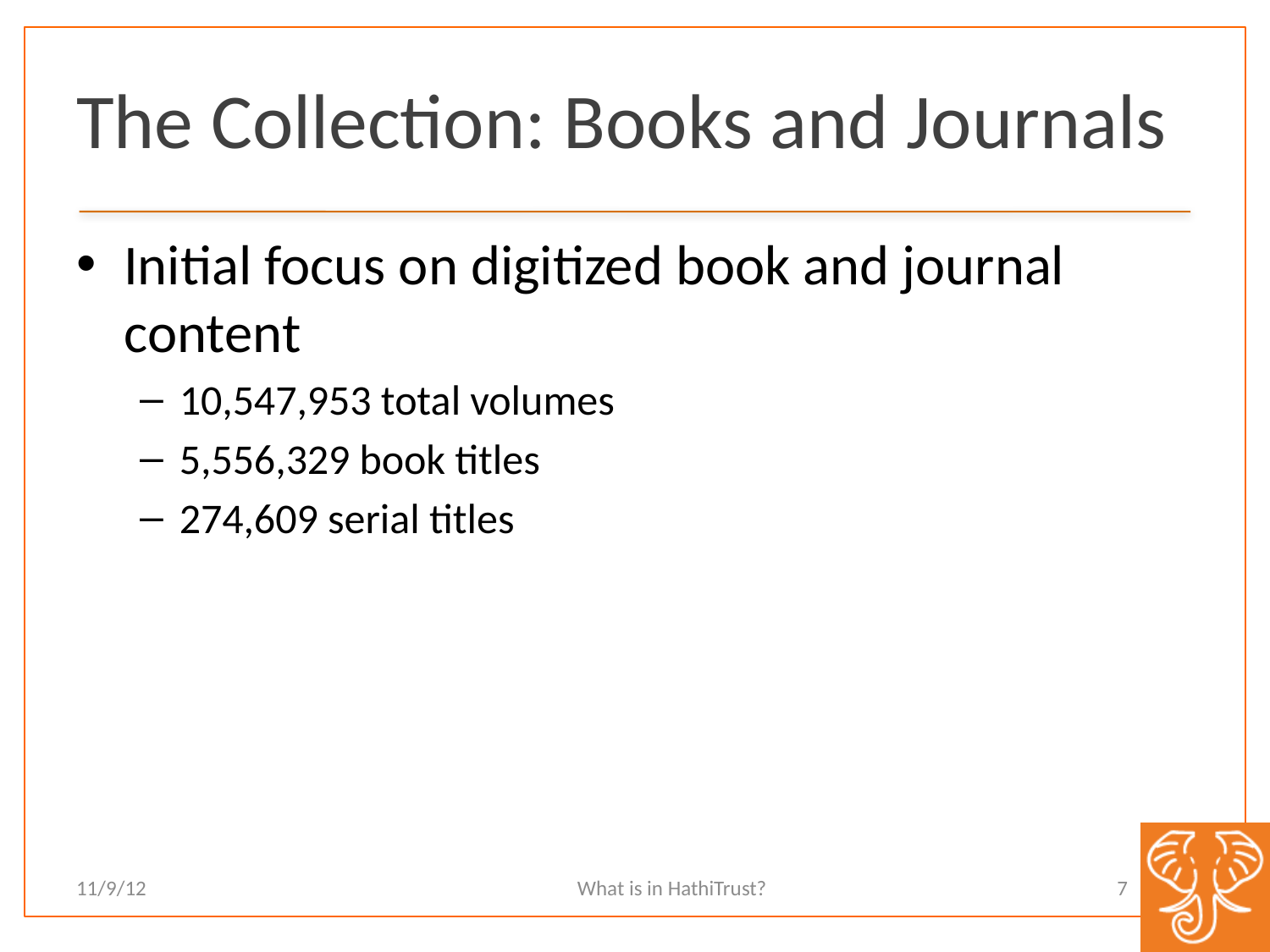

# The Collection: Books and Journals
Initial focus on digitized book and journal content
10,547,953 total volumes
5,556,329 book titles
274,609 serial titles
What is in HathiTrust?
7
11/9/12